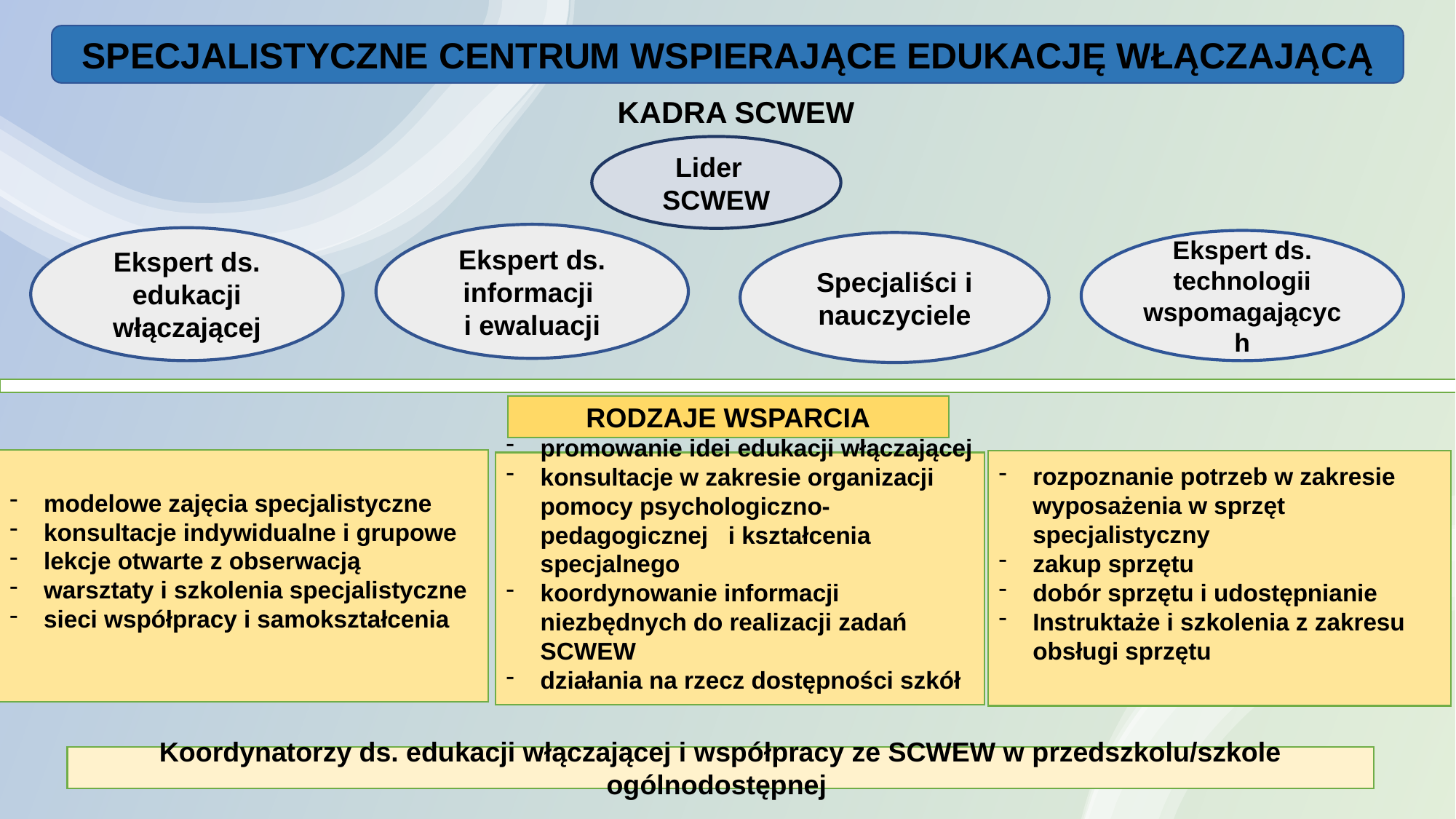

SPECJALISTYCZNE CENTRUM WSPIERAJĄCE EDUKACJĘ WŁĄCZAJĄCĄ
   KADRA SCWEW
Lider   SCWEW
Ekspert ds. informacji
i ewaluacji
Ekspert ds. edukacji włączającej
Ekspert ds. technologii wspomagających
Specjaliści i nauczyciele

RODZAJE WSPARCIA
modelowe zajęcia specjalistyczne
konsultacje indywidualne i grupowe
lekcje otwarte z obserwacją
warsztaty i szkolenia specjalistyczne
sieci współpracy i samokształcenia

rozpoznanie potrzeb w zakresie wyposażenia w sprzęt specjalistyczny
zakup sprzętu
dobór sprzętu i udostępnianie
Instruktaże i szkolenia z zakresu obsługi sprzętu

promowanie idei edukacji włączającej
konsultacje w zakresie organizacji pomocy psychologiczno-pedagogicznej   i kształcenia specjalnego
koordynowanie informacji niezbędnych do realizacji zadań SCWEW
działania na rzecz dostępności szkół

Koordynatorzy ds. edukacji włączającej i współpracy ze SCWEW w przedszkolu/szkole ogólnodostępnej